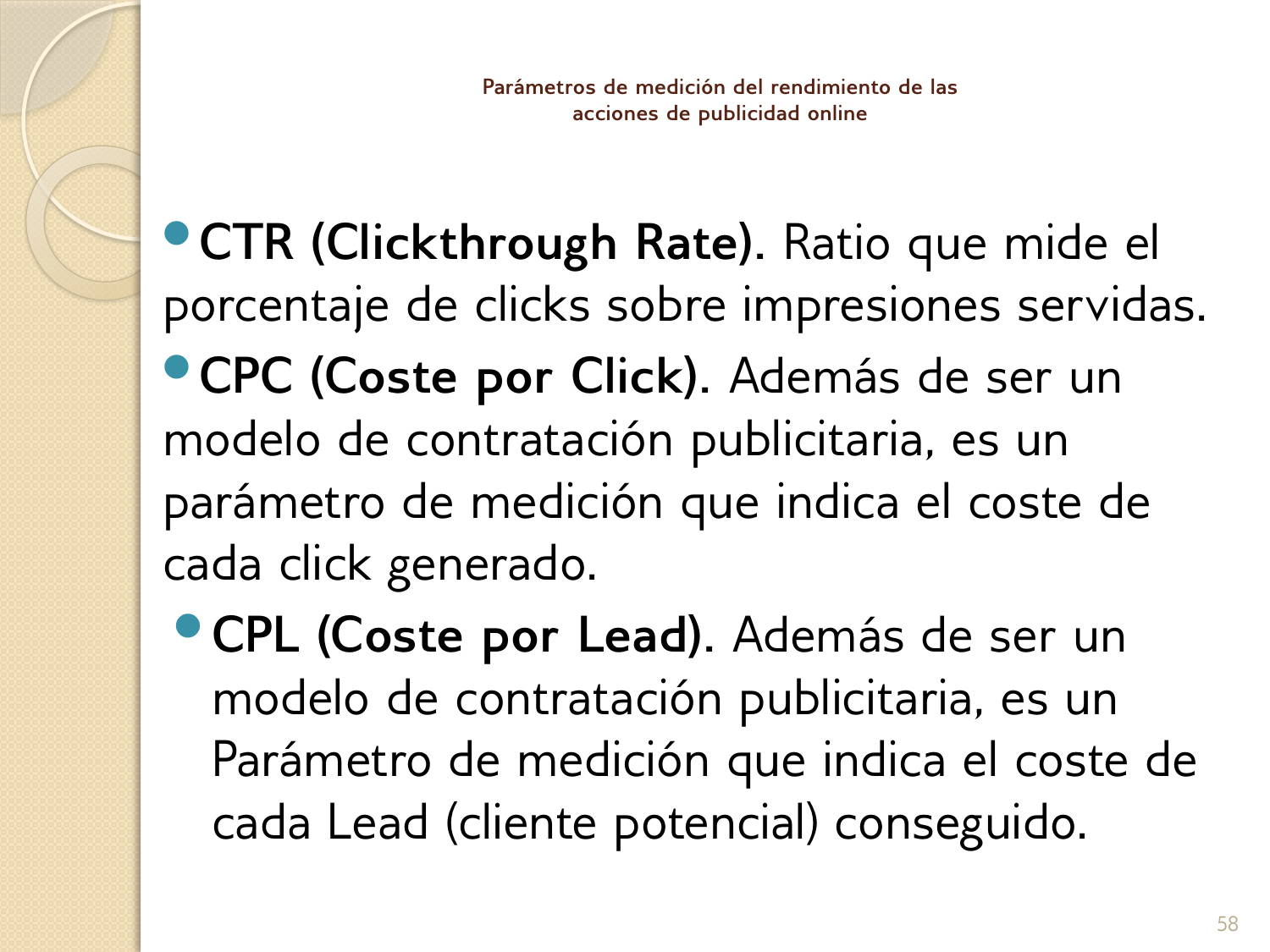

# Parámetros de medición del rendimiento de las acciones de publicidad online
CTR (Clickthrough Rate). Ratio que mide el porcentaje de clicks sobre impresiones servidas.
CPC (Coste por Click). Además de ser un modelo de contratación publicitaria, es un parámetro de medición que indica el coste de cada click generado.
CPL (Coste por Lead). Además de ser un modelo de contratación publicitaria, es un Parámetro de medición que indica el coste de cada Lead (cliente potencial) conseguido.
58